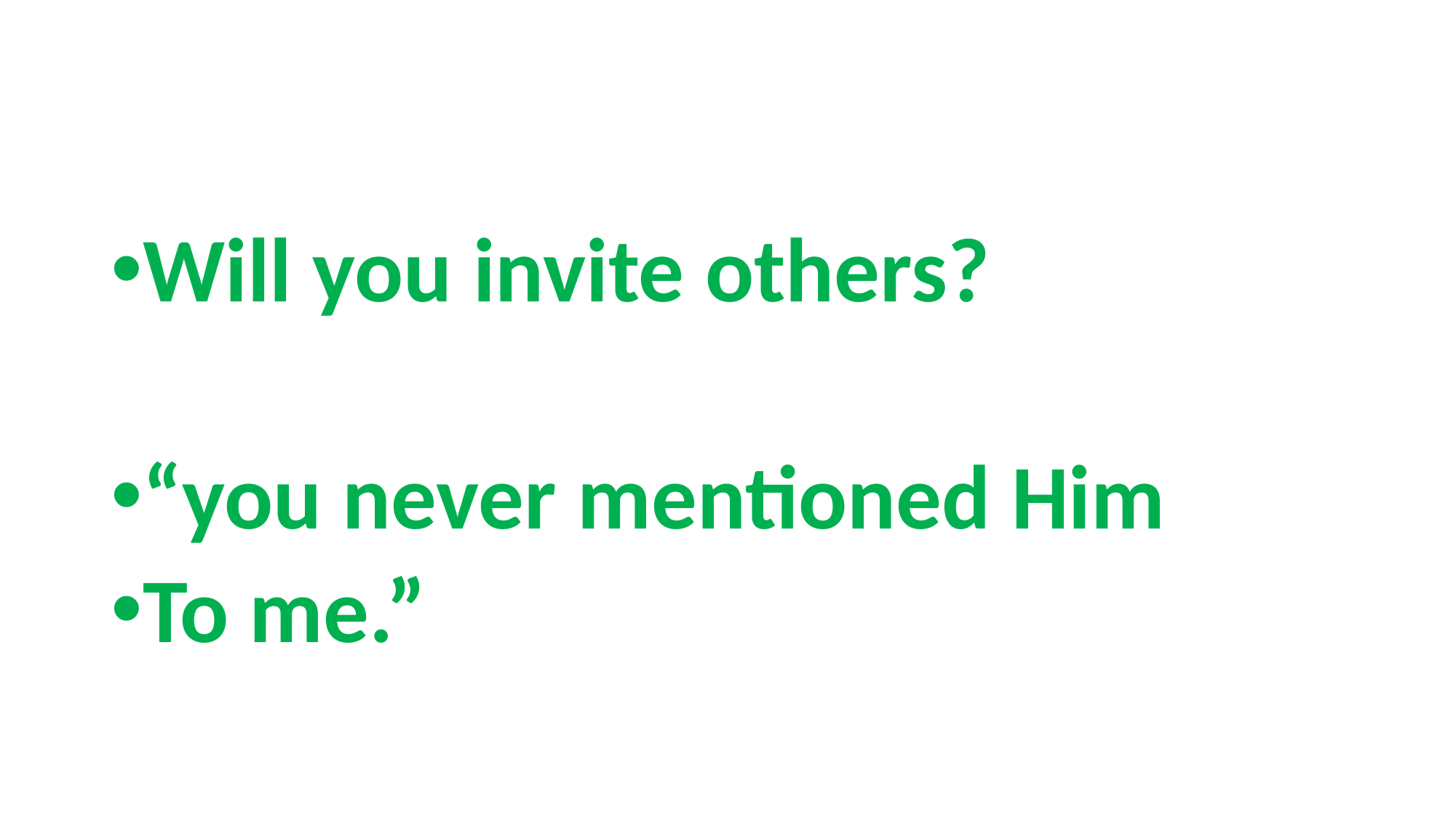

#
Will you invite others?

“you never mentioned Him
To me.”